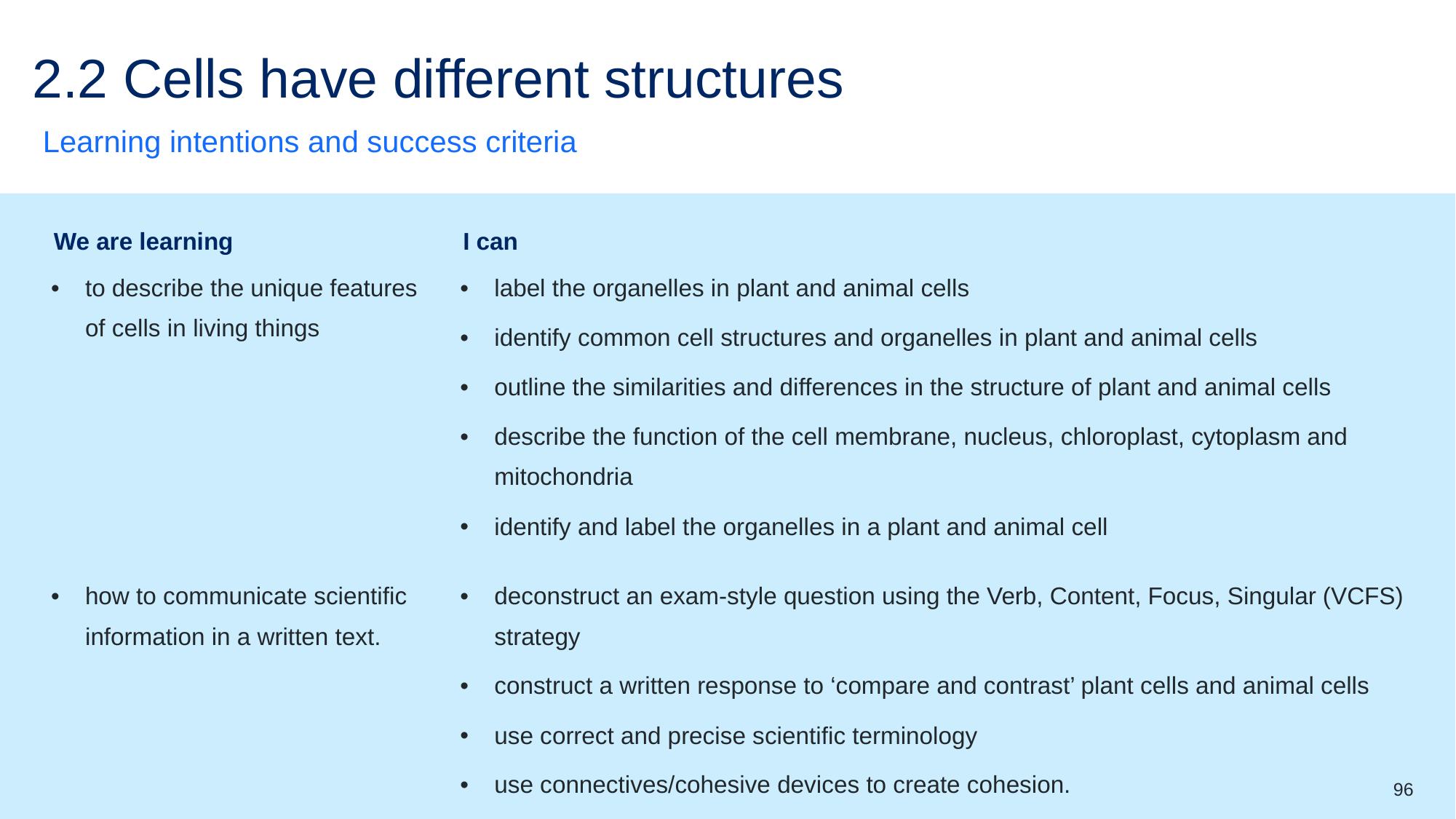

# 2.2 Cells have different structures
Learning intentions and success criteria
| We are learning | I can |
| --- | --- |
| to describe the unique features of cells in living things | label the organelles in plant and animal cells identify common cell structures and organelles in plant and animal cells outline the similarities and differences in the structure of plant and animal cells describe the function of the cell membrane, nucleus, chloroplast, cytoplasm and mitochondria identify and label the organelles in a plant and animal cell |
| how to communicate scientific information in a written text. | deconstruct an exam-style question using the Verb, Content, Focus, Singular (VCFS) strategy construct a written response to ‘compare and contrast’ plant cells and animal cells use correct and precise scientific terminology use connectives/cohesive devices to create cohesion. |
96